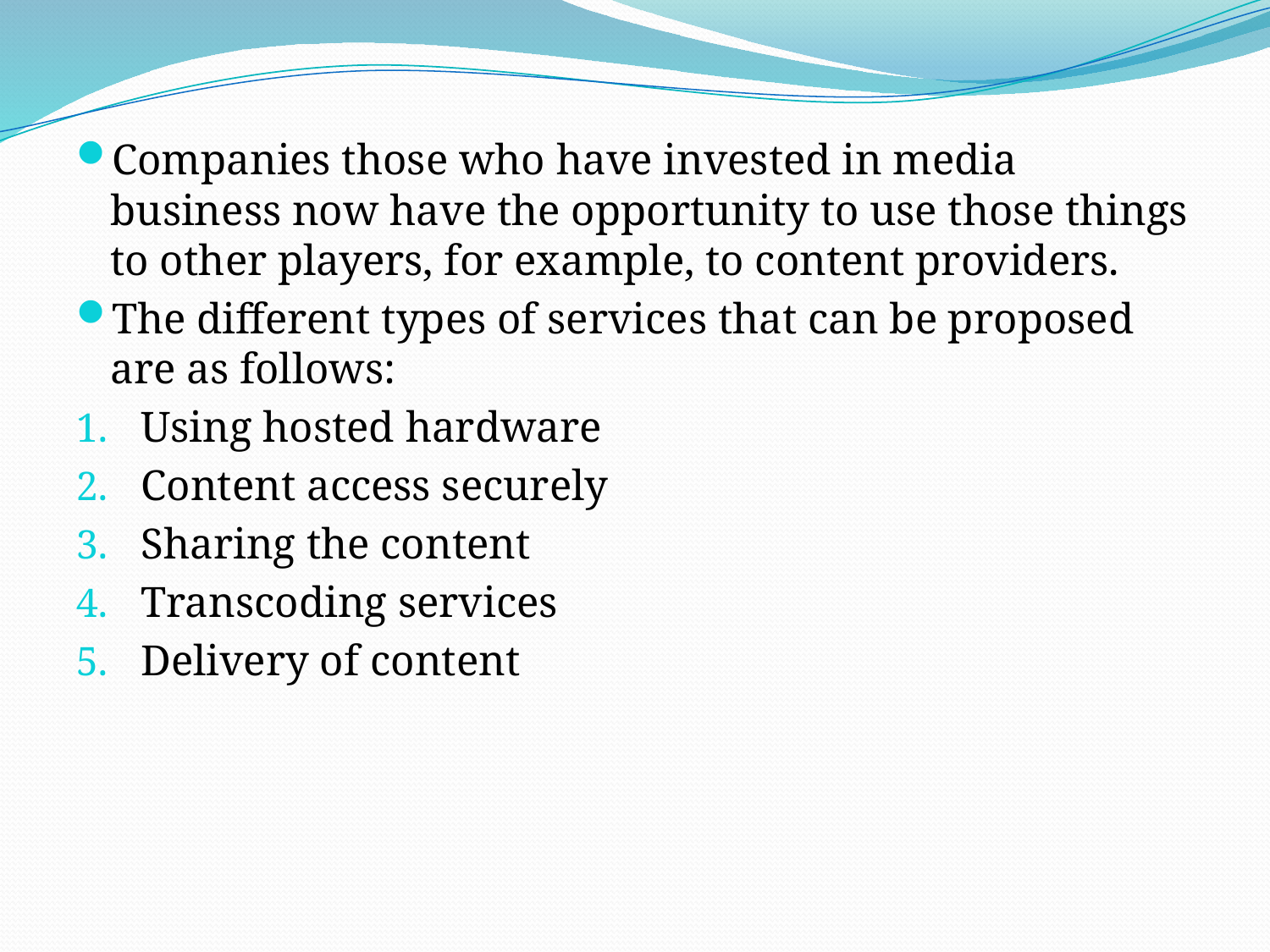

# Companies those who have invested in media business now have the opportunity to use those things to other players, for example, to content providers.
The different types of services that can be proposed are as follows:
Using hosted hardware
Content access securely
Sharing the content
Transcoding services
Delivery of content